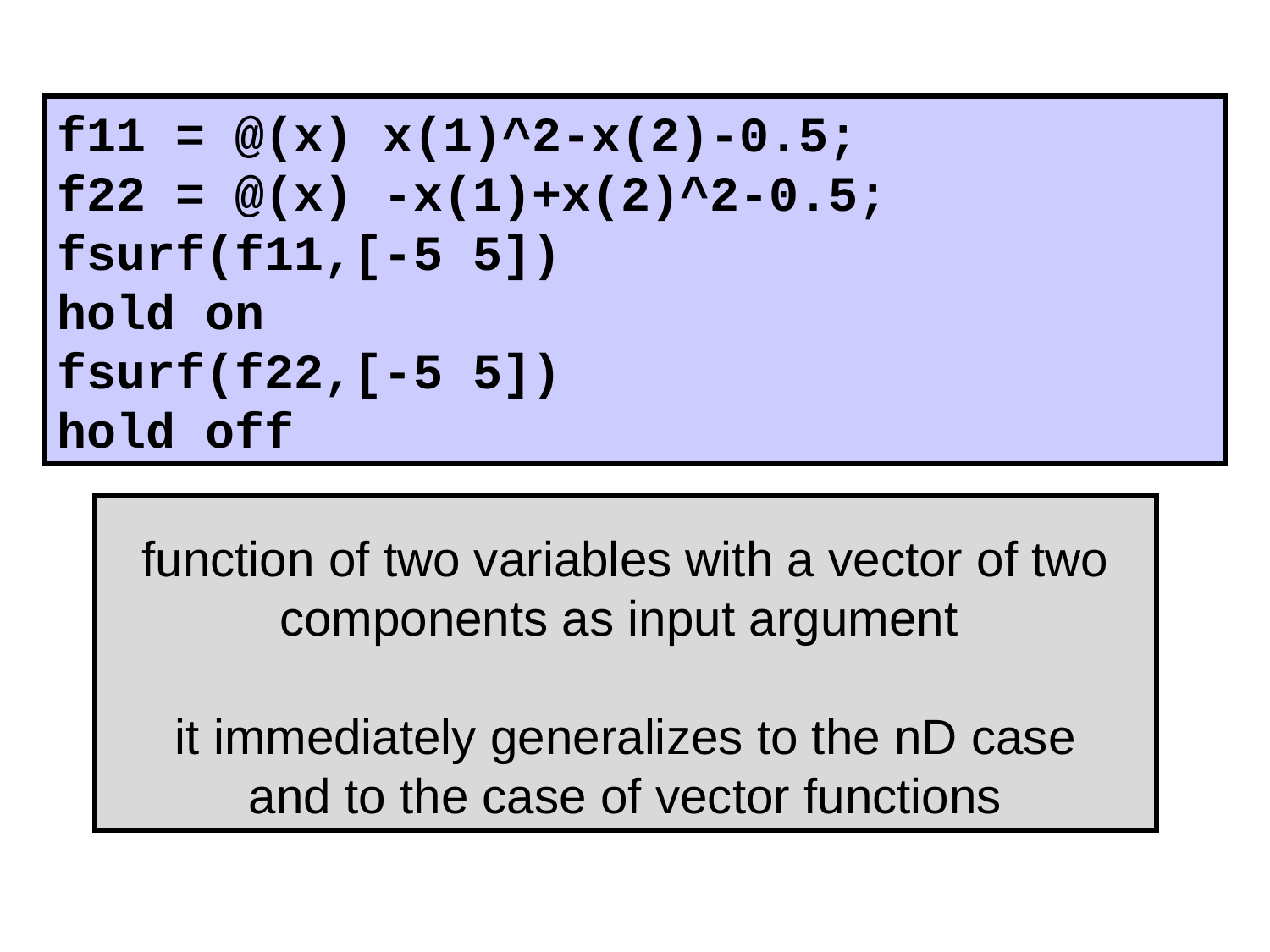

f11 = @(x) x(1)^2-x(2)-0.5;
f22 = @(x) -x(1)+x(2)^2-0.5;
fsurf(f11,[-5 5])
hold on
fsurf(f22,[-5 5])
hold off

function of two variables with a vector of two components as input argument

it immediately generalizes to the nD case
and to the case of vector functions